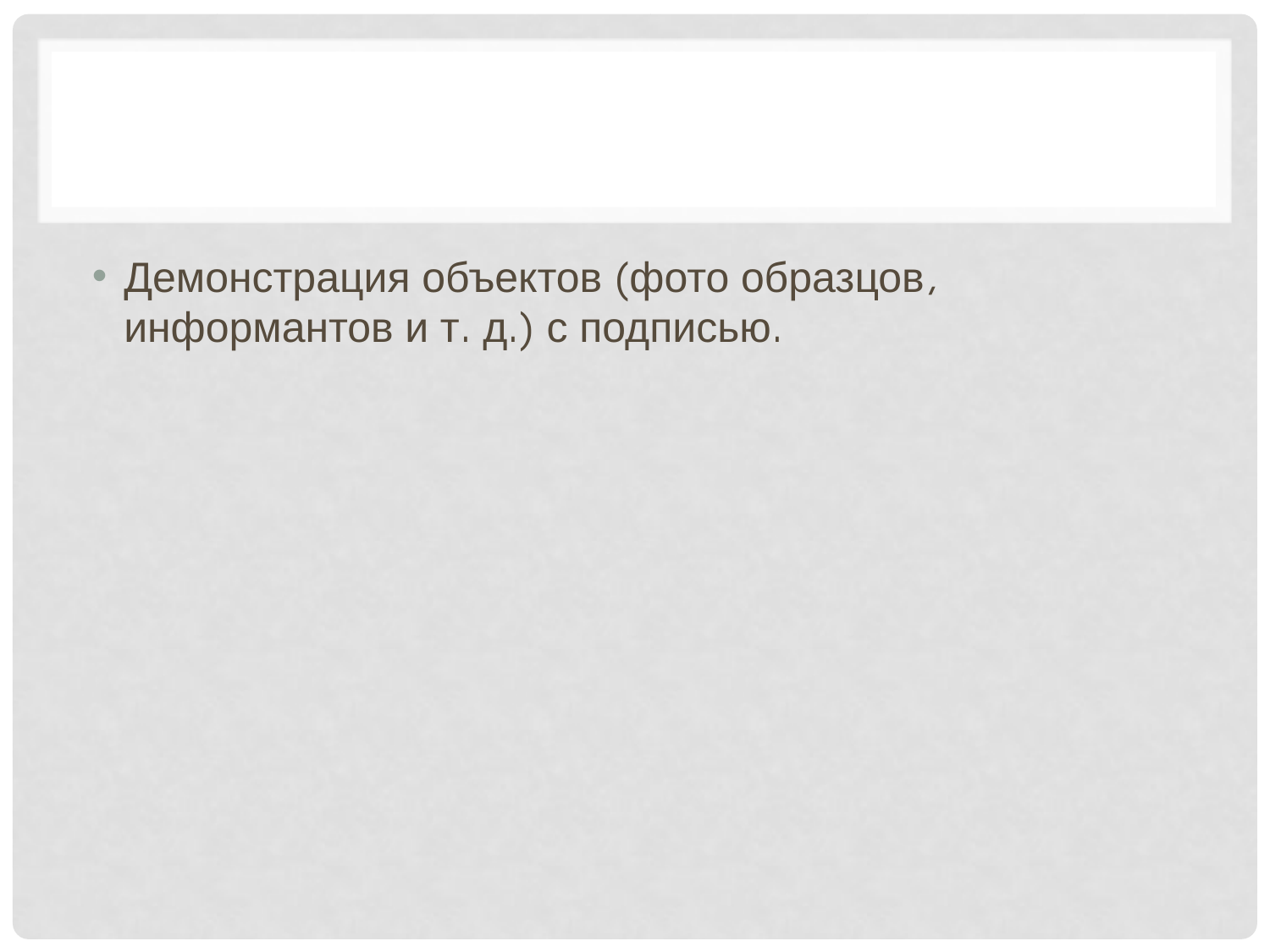

#
Демонстрация объектов (фото образцов, информантов и т. д.) с подписью.